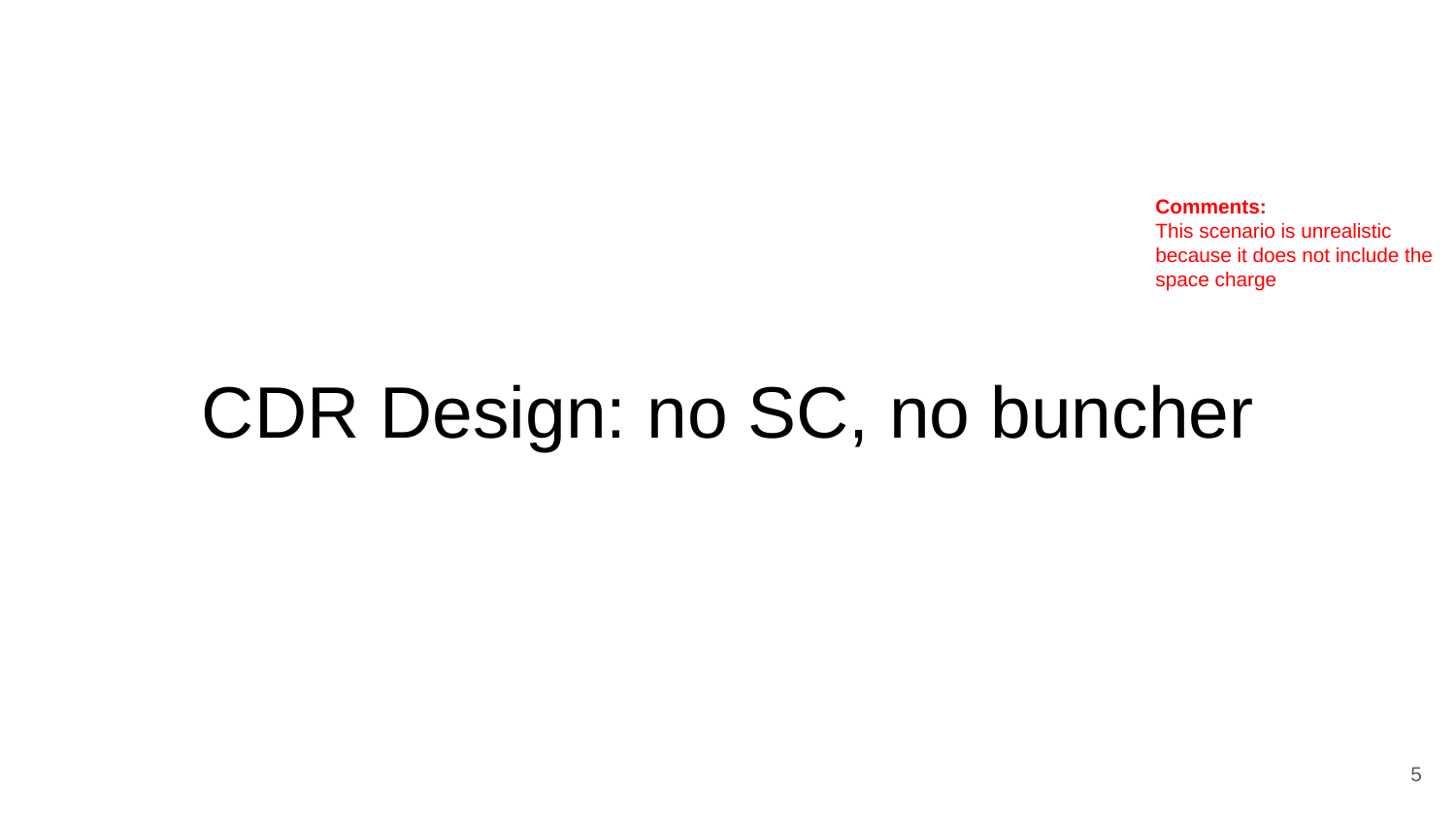

Comments:
This scenario is unrealistic because it does not include the space charge
# CDR Design: no SC, no buncher
5